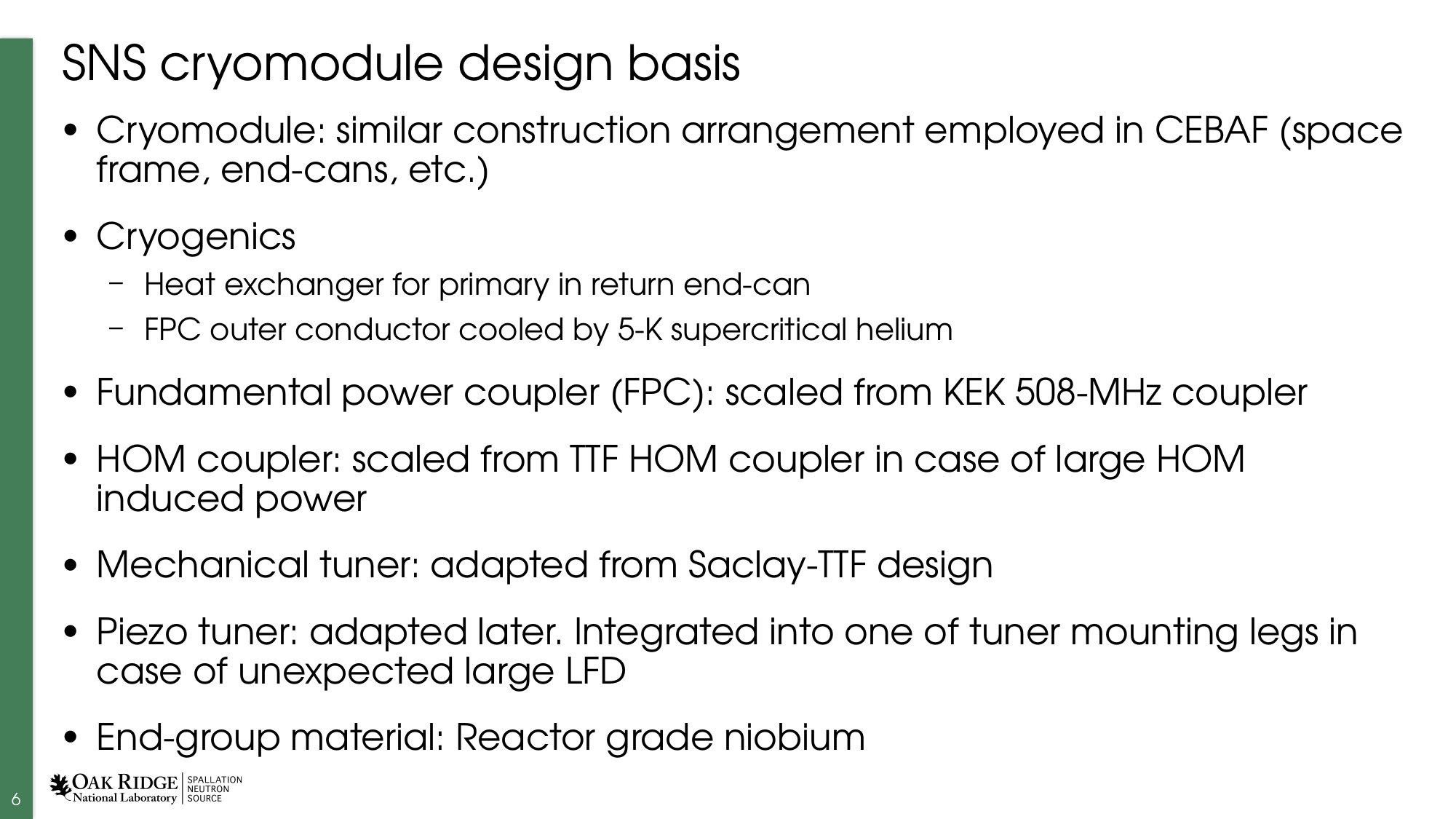

# SNS cryomodule design basis
Cryomodule: similar construction arrangement employed in CEBAF (space frame, end-cans, etc.)
Cryogenics
Heat exchanger for primary in return end-can
FPC outer conductor cooled by 5-K supercritical helium
Fundamental power coupler (FPC): scaled from KEK 508-MHz coupler
HOM coupler: scaled from TTF HOM coupler in case of large HOM induced power
Mechanical tuner: adapted from Saclay-TTF design
Piezo tuner: adapted later. Integrated into one of tuner mounting legs in case of unexpected large LFD
End-group material: Reactor grade niobium